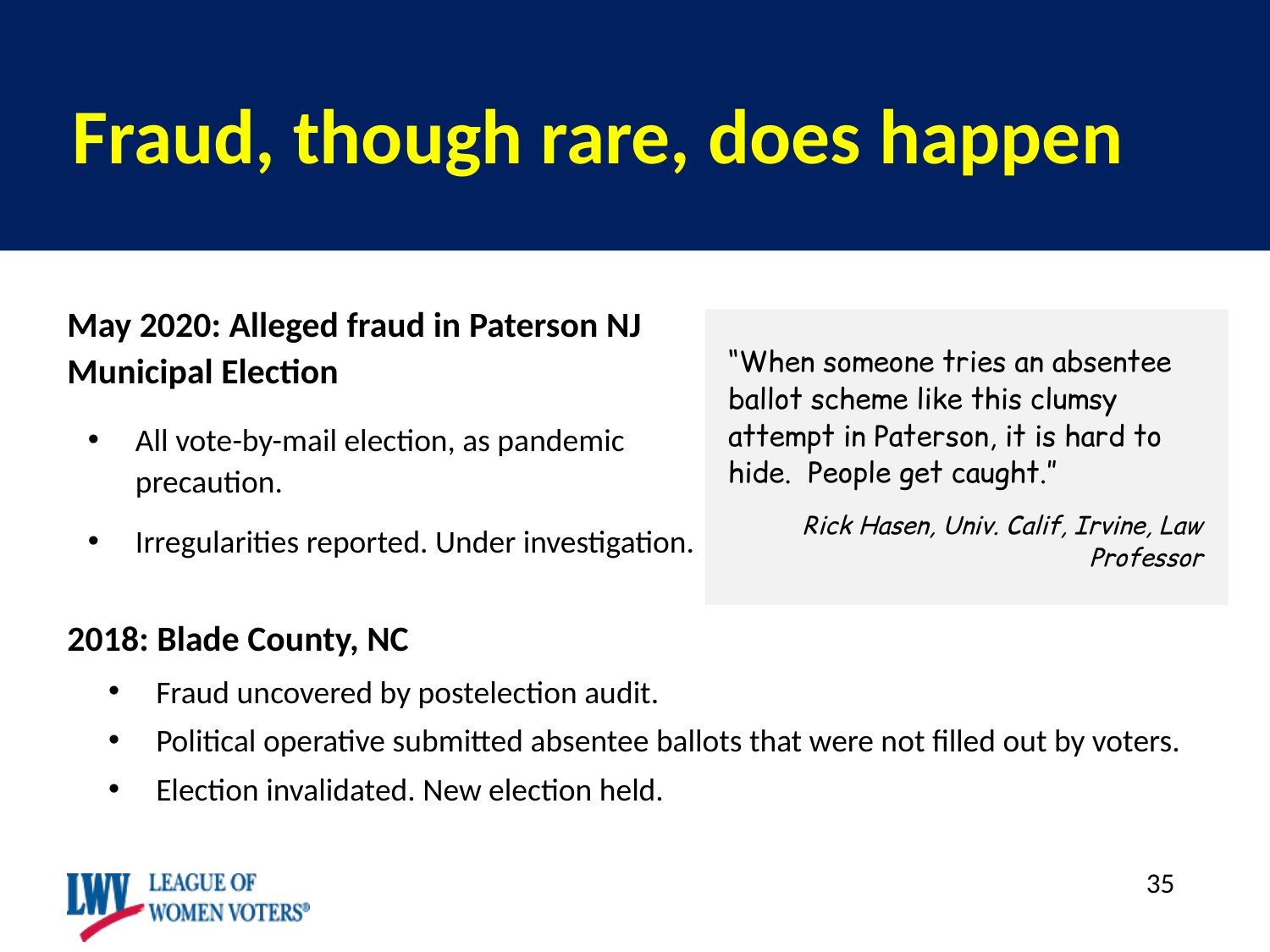

Fraud, though rare, does happen
May 2020: Alleged fraud in Paterson NJ Municipal Election

“When someone tries an absentee ballot scheme like this clumsy attempt in Paterson, it is hard to hide.  People get caught.”
Rick Hasen, Univ. Calif, Irvine, Law Professor

All vote-by-mail election, as pandemic precaution.
Irregularities reported. Under investigation.

2018: Blade County, NC
Fraud uncovered by postelection audit.
Political operative submitted absentee ballots that were not filled out by voters.
Election invalidated. New election held.

35